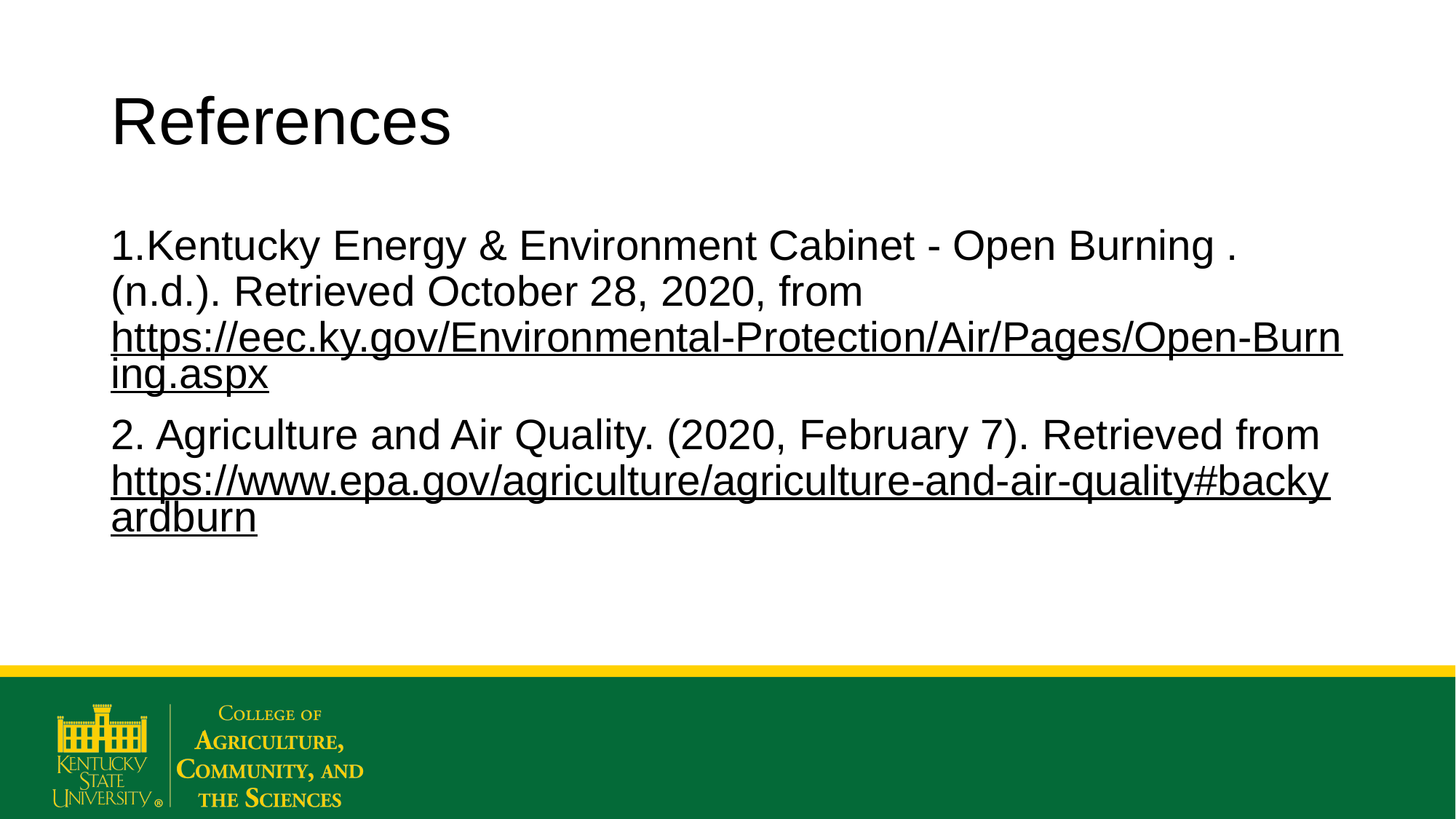

# References
1.Kentucky Energy & Environment Cabinet - Open Burning . (n.d.). Retrieved October 28, 2020, from https://eec.ky.gov/Environmental-Protection/Air/Pages/Open-Burning.aspx
2. Agriculture and Air Quality. (2020, February 7). Retrieved from https://www.epa.gov/agriculture/agriculture-and-air-quality#backyardburn